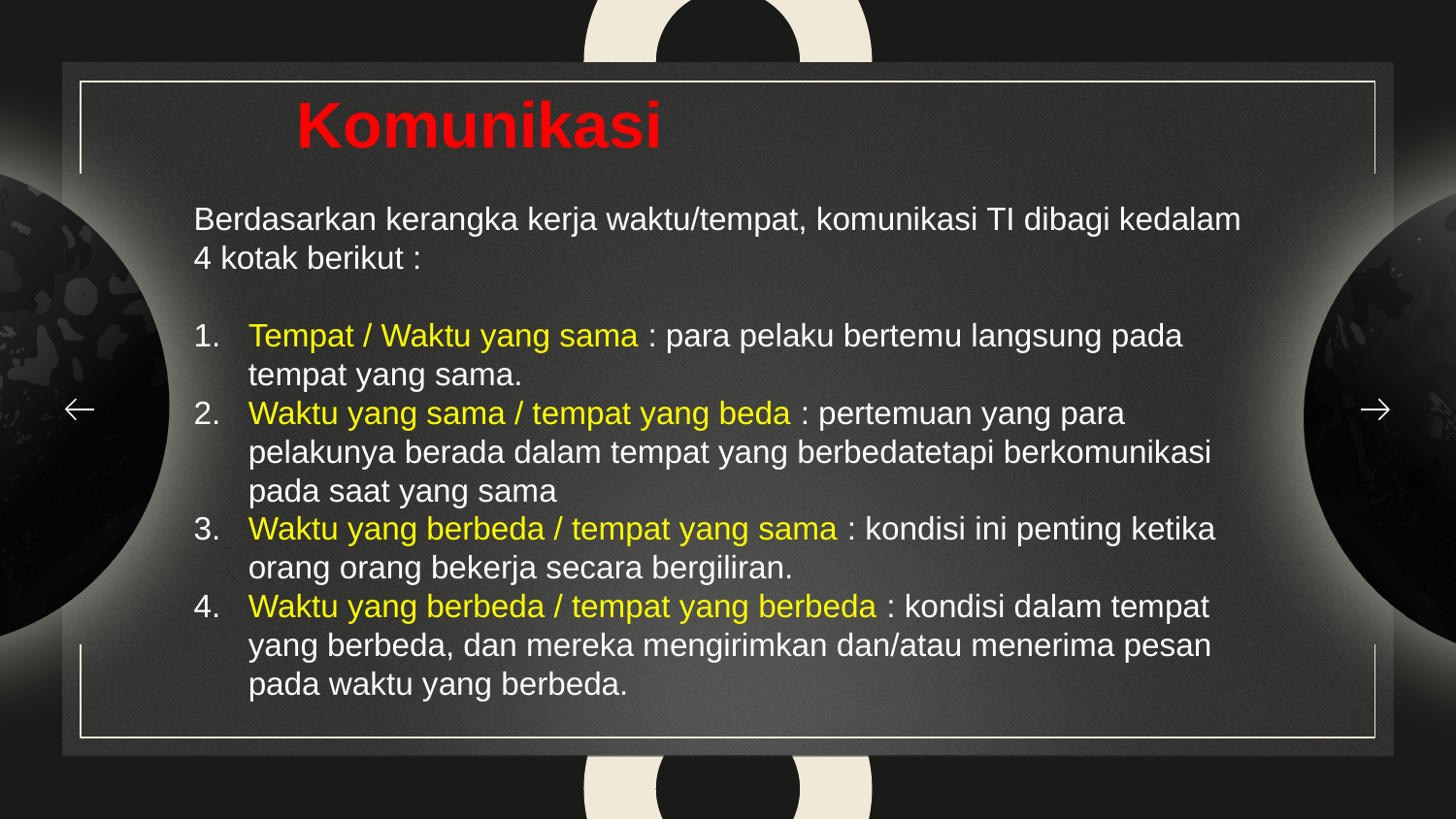

# Komunikasi
Berdasarkan kerangka kerja waktu/tempat, komunikasi TI dibagi kedalam 4 kotak berikut :

Tempat / Waktu yang sama : para pelaku bertemu langsung pada tempat yang sama.
Waktu yang sama / tempat yang beda : pertemuan yang para pelakunya berada dalam tempat yang berbedatetapi berkomunikasi pada saat yang sama
Waktu yang berbeda / tempat yang sama : kondisi ini penting ketika orang orang bekerja secara bergiliran.
Waktu yang berbeda / tempat yang berbeda : kondisi dalam tempat yang berbeda, dan mereka mengirimkan dan/atau menerima pesan pada waktu yang berbeda.